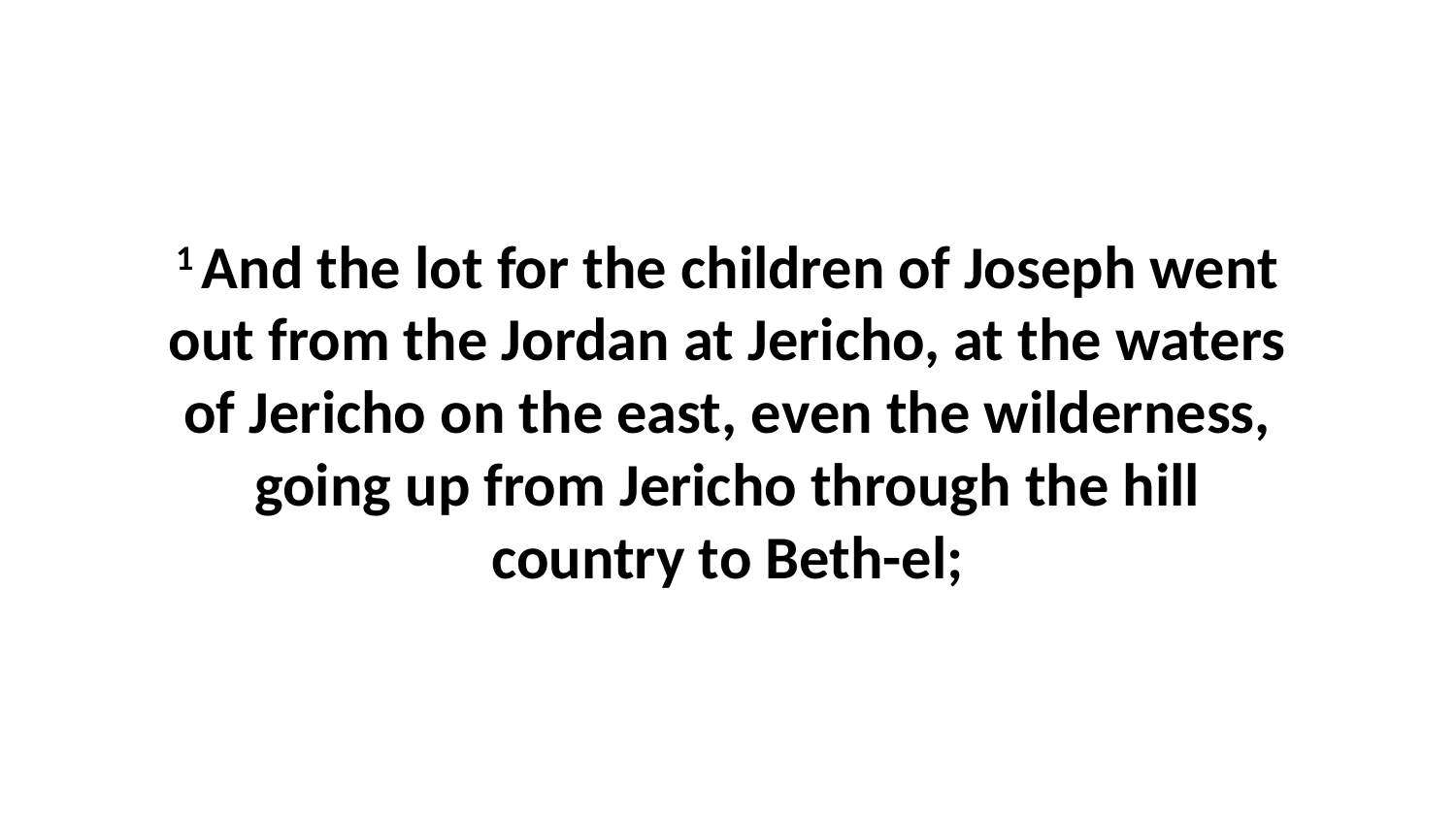

1 And the lot for the children of Joseph went out from the Jordan at Jericho, at the waters of Jericho on the east, even the wilderness, going up from Jericho through the hill country to Beth-el;